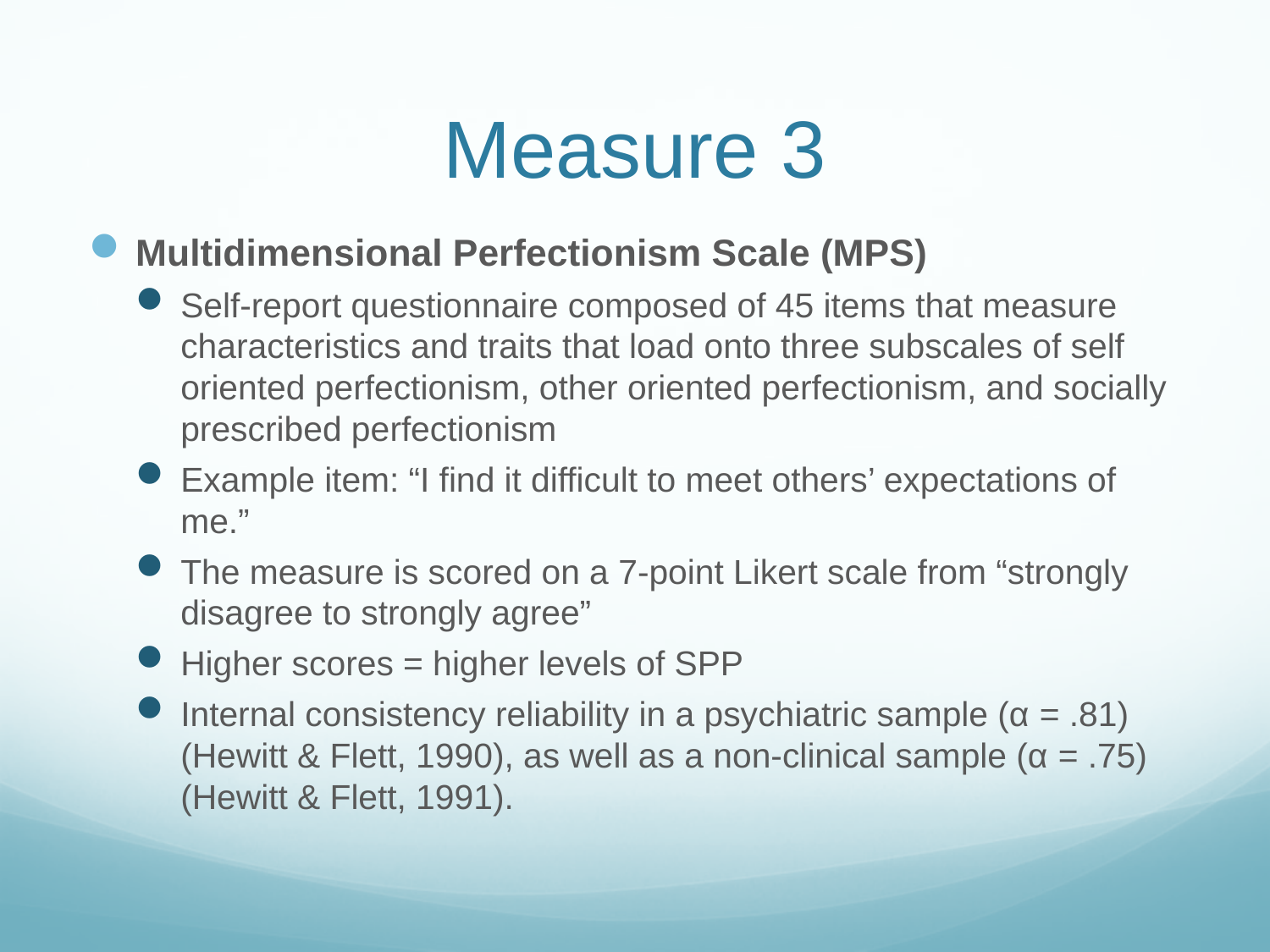

# Measure 3
Multidimensional Perfectionism Scale (MPS)
Self-report questionnaire composed of 45 items that measure characteristics and traits that load onto three subscales of self oriented perfectionism, other oriented perfectionism, and socially prescribed perfectionism
Example item: “I find it difficult to meet others’ expectations of me.”
The measure is scored on a 7-point Likert scale from “strongly disagree to strongly agree”
Higher scores = higher levels of SPP
Internal consistency reliability in a psychiatric sample (α = .81) (Hewitt & Flett, 1990), as well as a non-clinical sample (α = .75) (Hewitt & Flett, 1991).